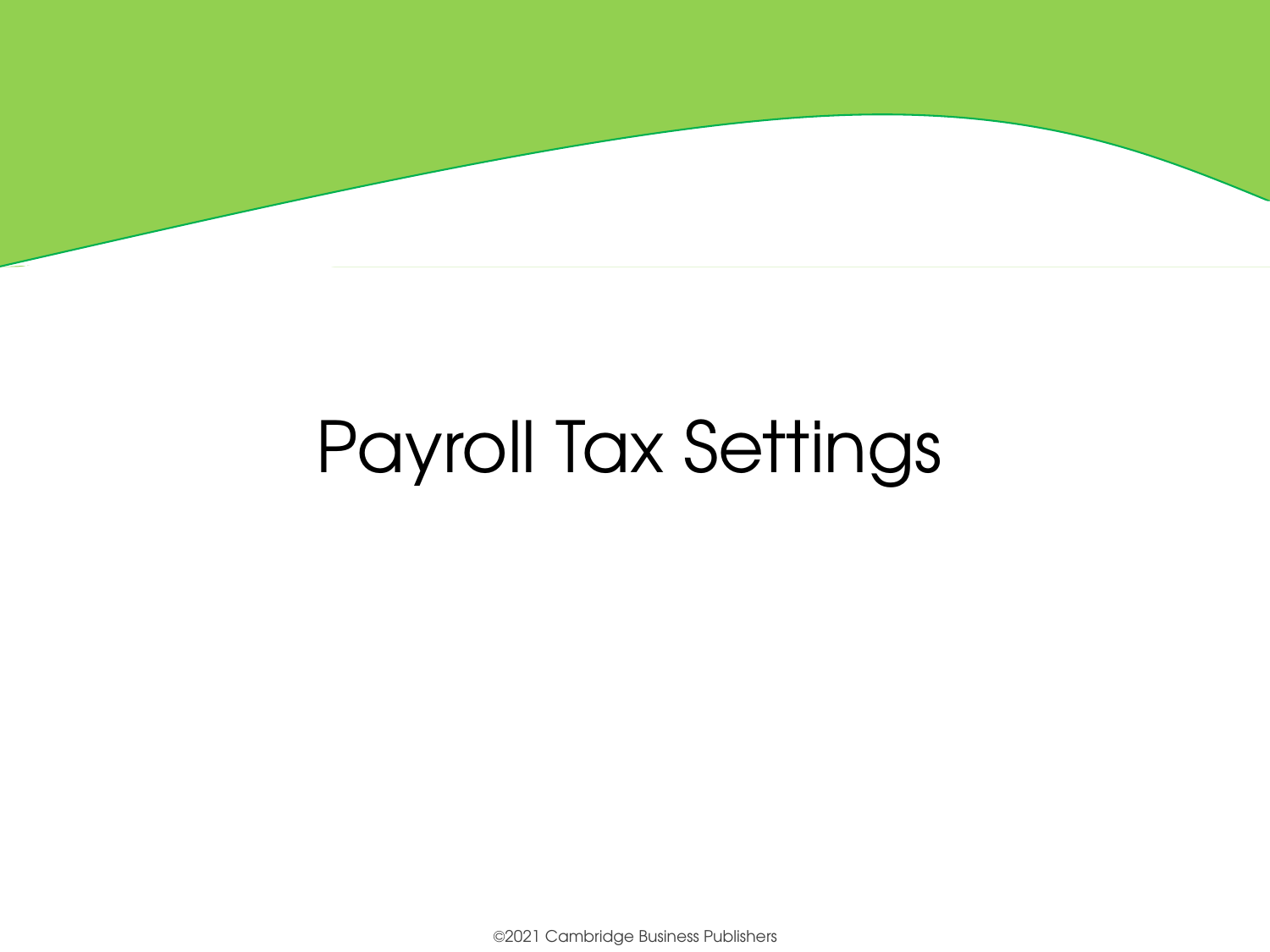

# Payroll Tax Settings
14
©2021 Cambridge Business Publishers